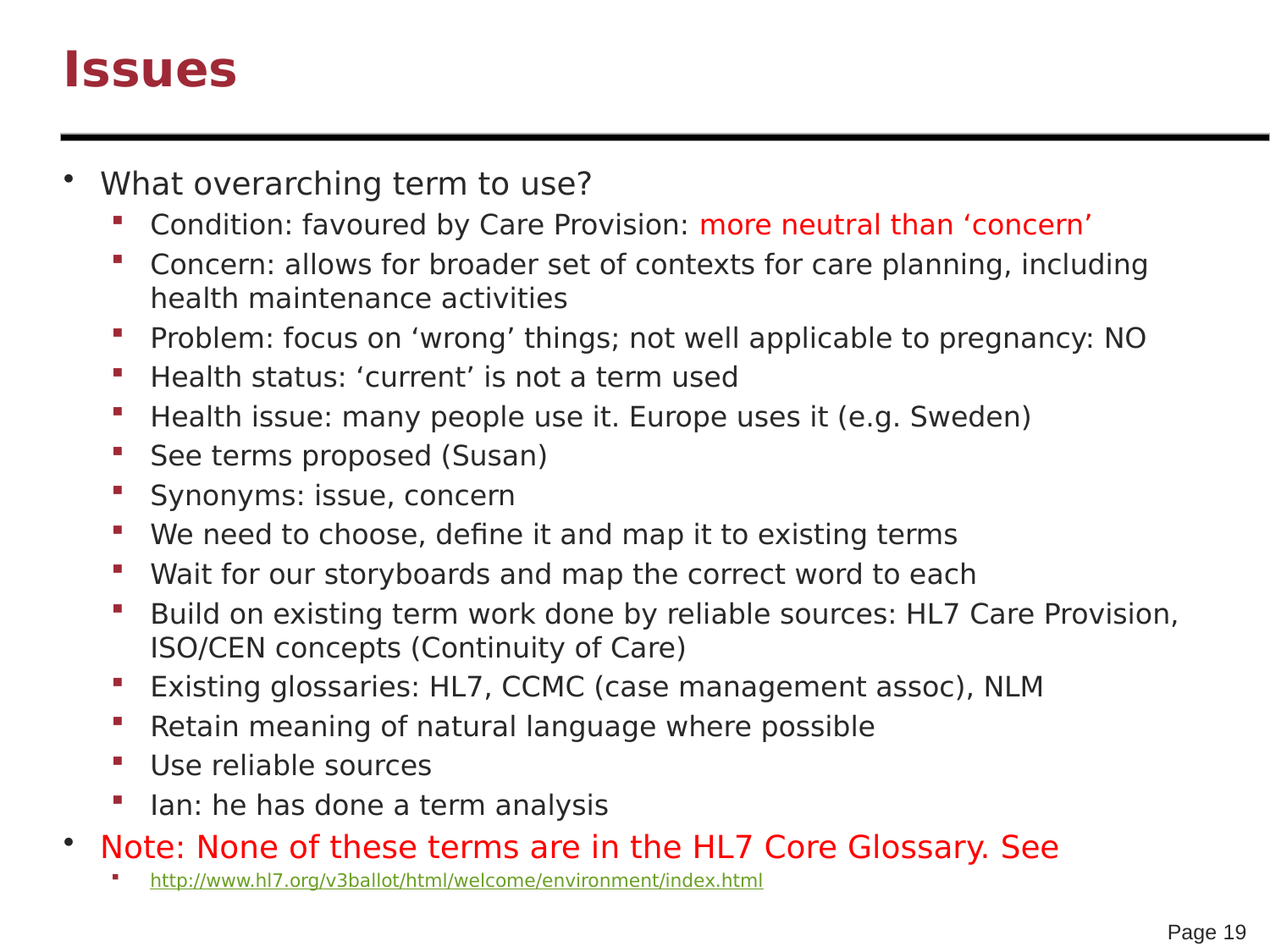

# Issues
What overarching term to use?
Condition: favoured by Care Provision: more neutral than ‘concern’
Concern: allows for broader set of contexts for care planning, including health maintenance activities
Problem: focus on ‘wrong’ things; not well applicable to pregnancy: NO
Health status: ‘current’ is not a term used
Health issue: many people use it. Europe uses it (e.g. Sweden)
See terms proposed (Susan)
Synonyms: issue, concern
We need to choose, define it and map it to existing terms
Wait for our storyboards and map the correct word to each
Build on existing term work done by reliable sources: HL7 Care Provision, ISO/CEN concepts (Continuity of Care)
Existing glossaries: HL7, CCMC (case management assoc), NLM
Retain meaning of natural language where possible
Use reliable sources
Ian: he has done a term analysis
Note: None of these terms are in the HL7 Core Glossary. See
http://www.hl7.org/v3ballot/html/welcome/environment/index.html